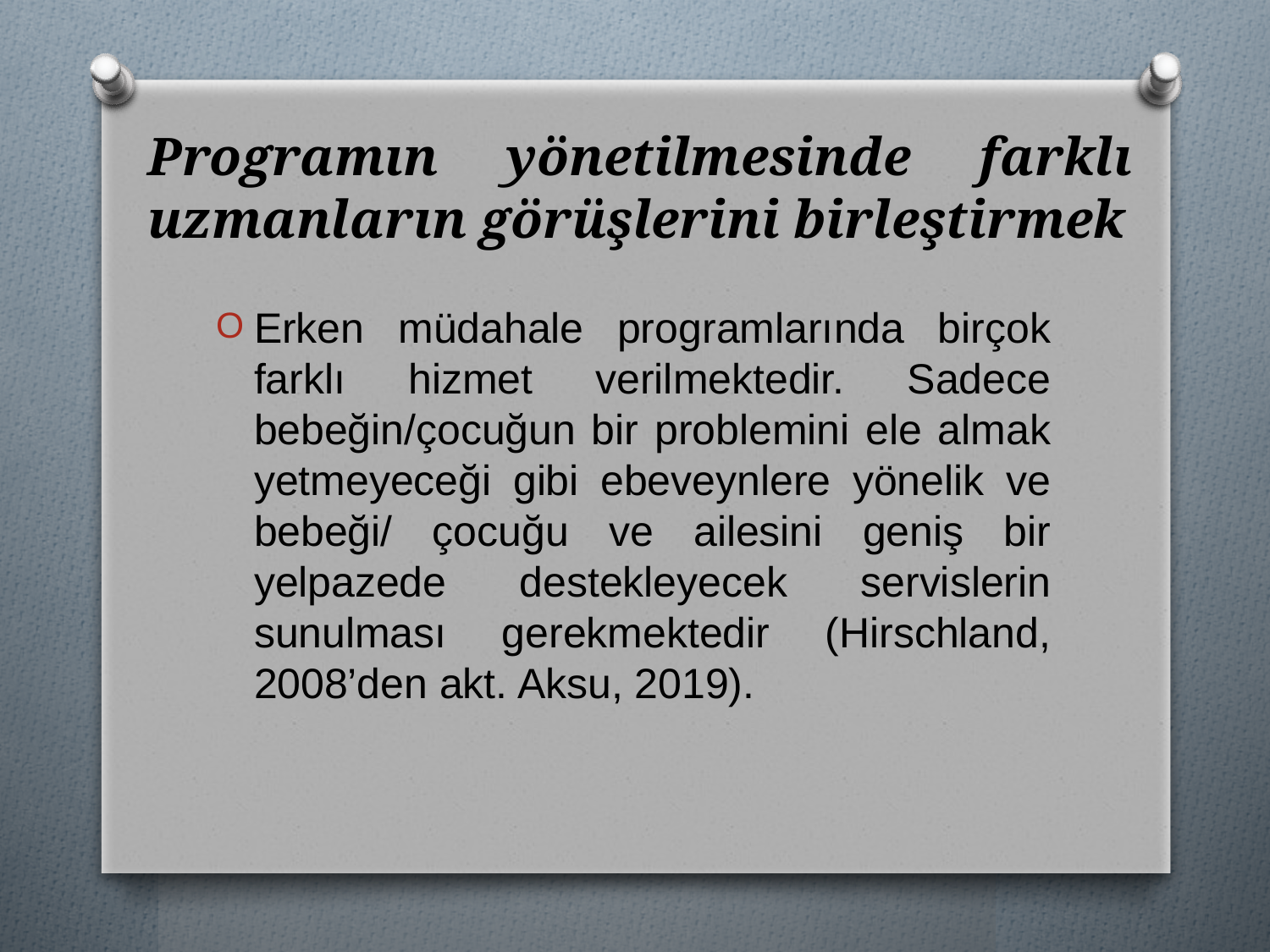

# Programın yönetilmesinde farklı uzmanların görüşlerini birleştirmek
Erken müdahale programlarında birçok farklı hizmet verilmektedir. Sadece bebeğin/çocuğun bir problemini ele almak yetmeyeceği gibi ebeveynlere yönelik ve bebeği/ çocuğu ve ailesini geniş bir yelpazede destekleyecek servislerin sunulması gerekmektedir (Hirschland, 2008’den akt. Aksu, 2019).